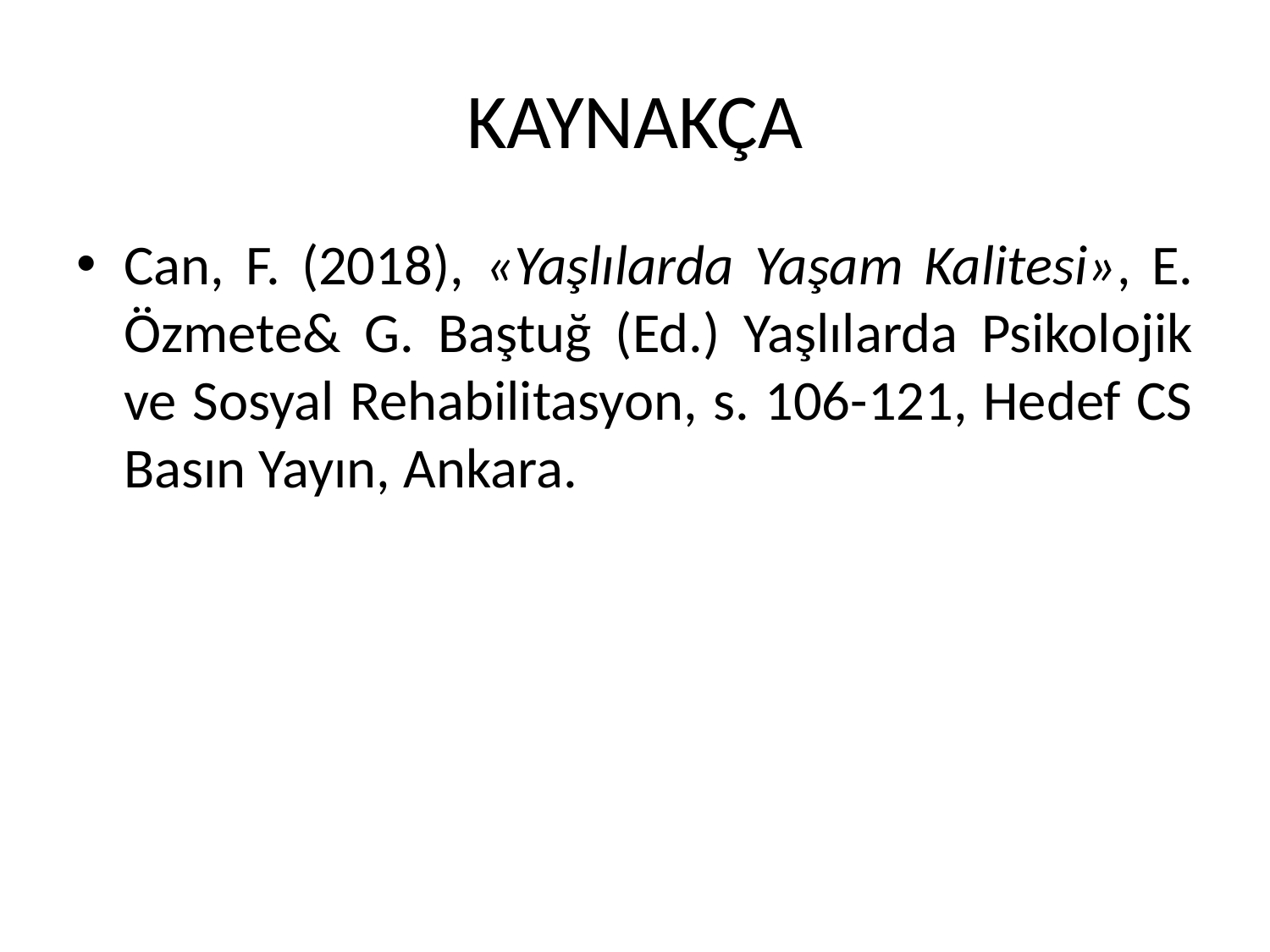

# KAYNAKÇA
Can, F. (2018), «Yaşlılarda Yaşam Kalitesi», E. Özmete& G. Baştuğ (Ed.) Yaşlılarda Psikolojik ve Sosyal Rehabilitasyon, s. 106-121, Hedef CS Basın Yayın, Ankara.